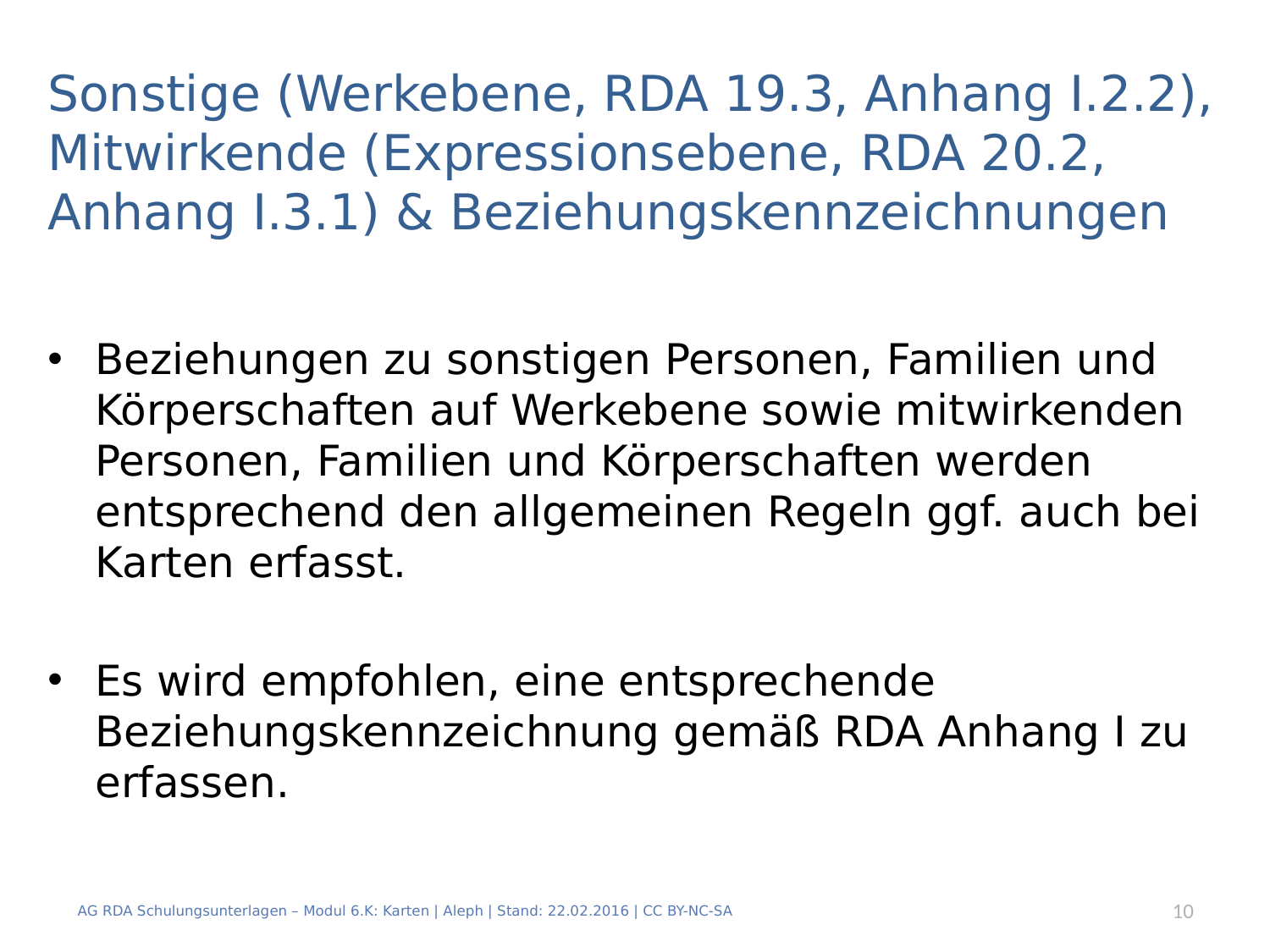

# Sonstige (Werkebene, RDA 19.3, Anhang I.2.2), Mitwirkende (Expressionsebene, RDA 20.2, Anhang I.3.1) & Beziehungskennzeichnungen
Beziehungen zu sonstigen Personen, Familien und Körperschaften auf Werkebene sowie mitwirkenden Personen, Familien und Körperschaften werden entsprechend den allgemeinen Regeln ggf. auch bei Karten erfasst.

Es wird empfohlen, eine entsprechende Beziehungskennzeichnung gemäß RDA Anhang I zu erfassen.

AG RDA Schulungsunterlagen – Modul 6.K: Karten | Aleph | Stand: 22.02.2016 | CC BY-NC-SA
10